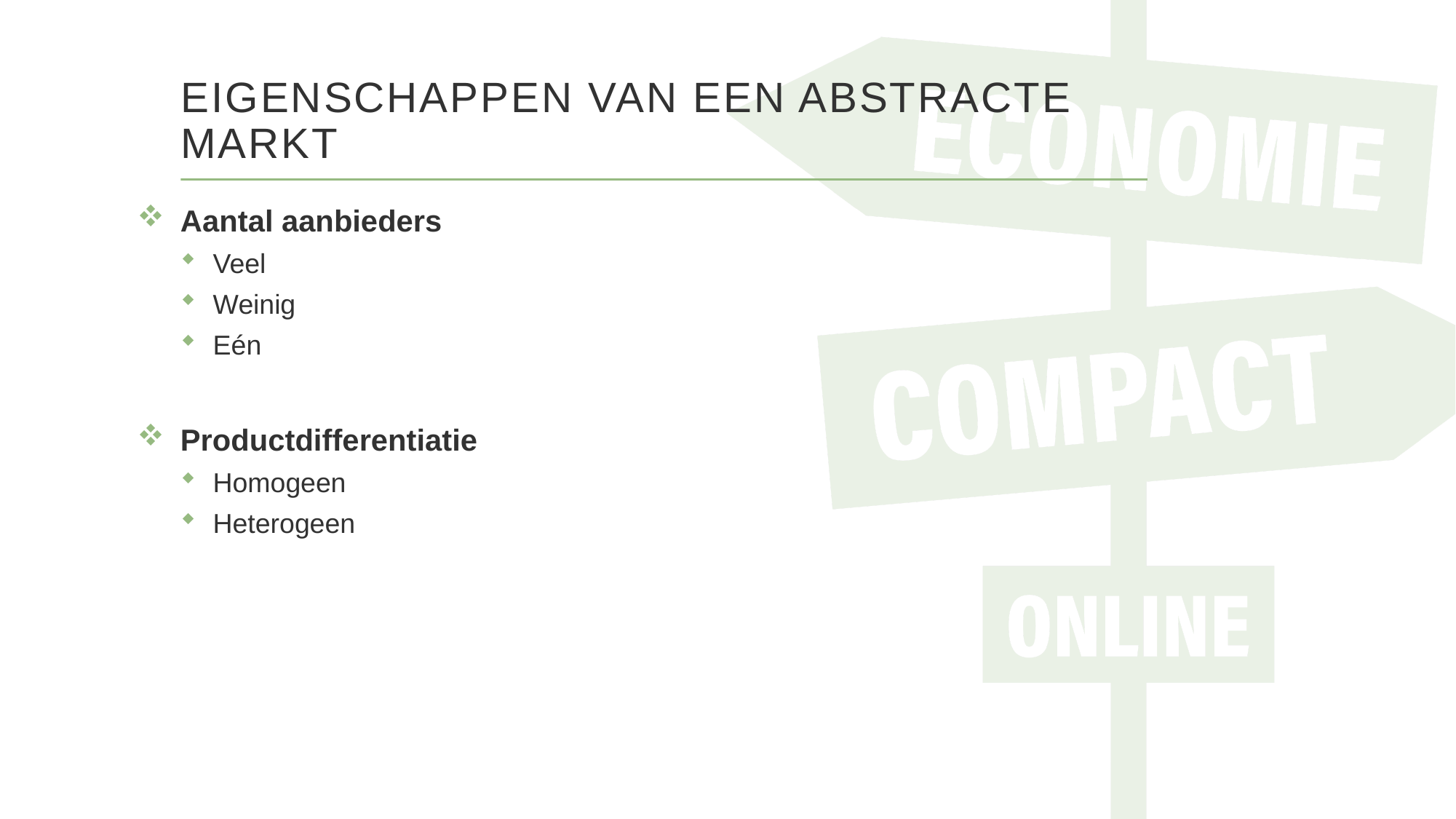

# Eigenschappen van een abstracte markt
Aantal aanbieders
Veel
Weinig
Eén

Productdifferentiatie
Homogeen
Heterogeen